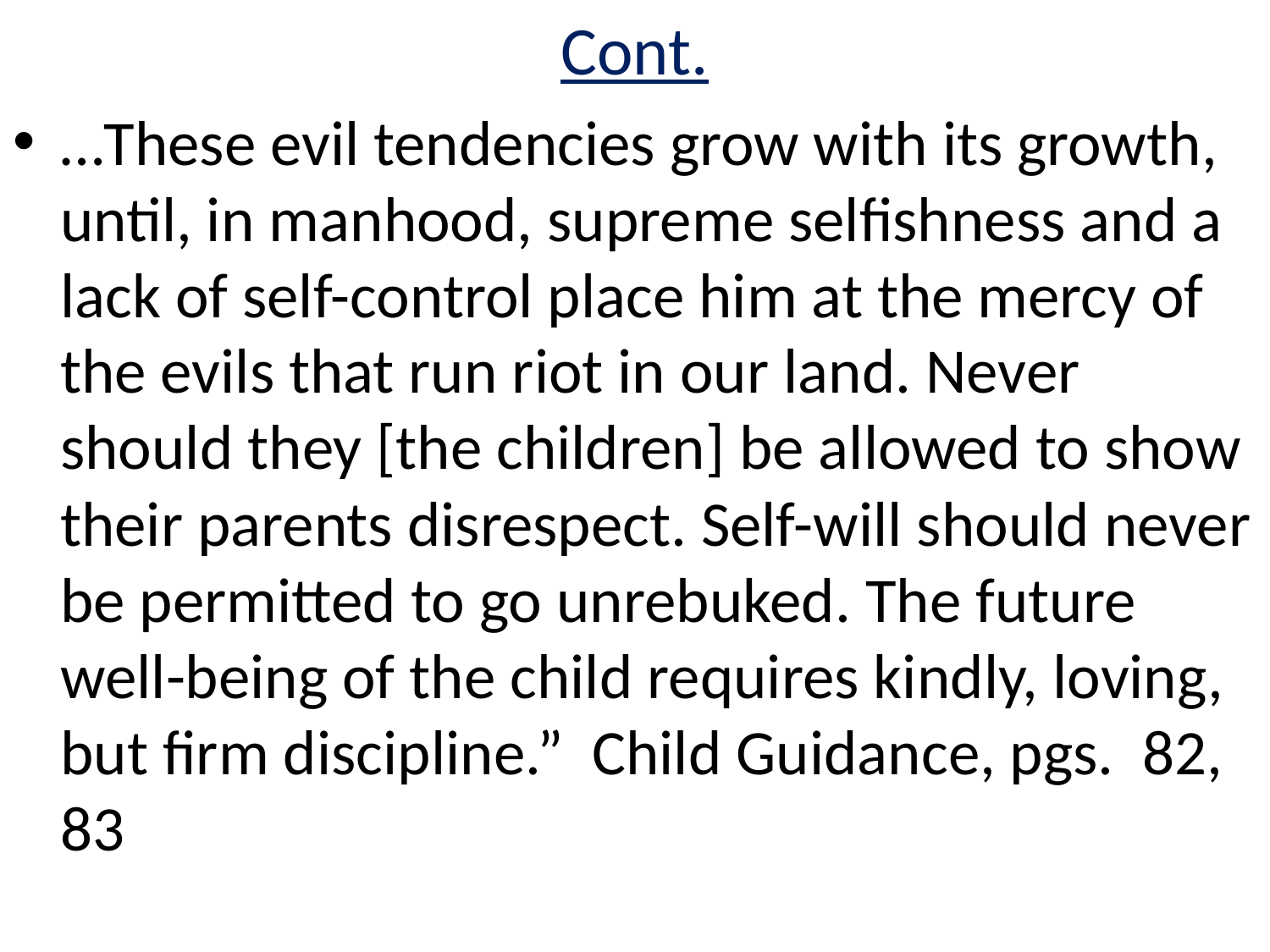

# Cont.
…These evil tendencies grow with its growth, until, in manhood, supreme selﬁshness and a lack of self-control place him at the mercy of the evils that run riot in our land. Never should they [the children] be allowed to show their parents disrespect. Self-will should never be permitted to go unrebuked. The future well-being of the child requires kindly, loving, but ﬁrm discipline.”  Child Guidance, pgs.  82, 83